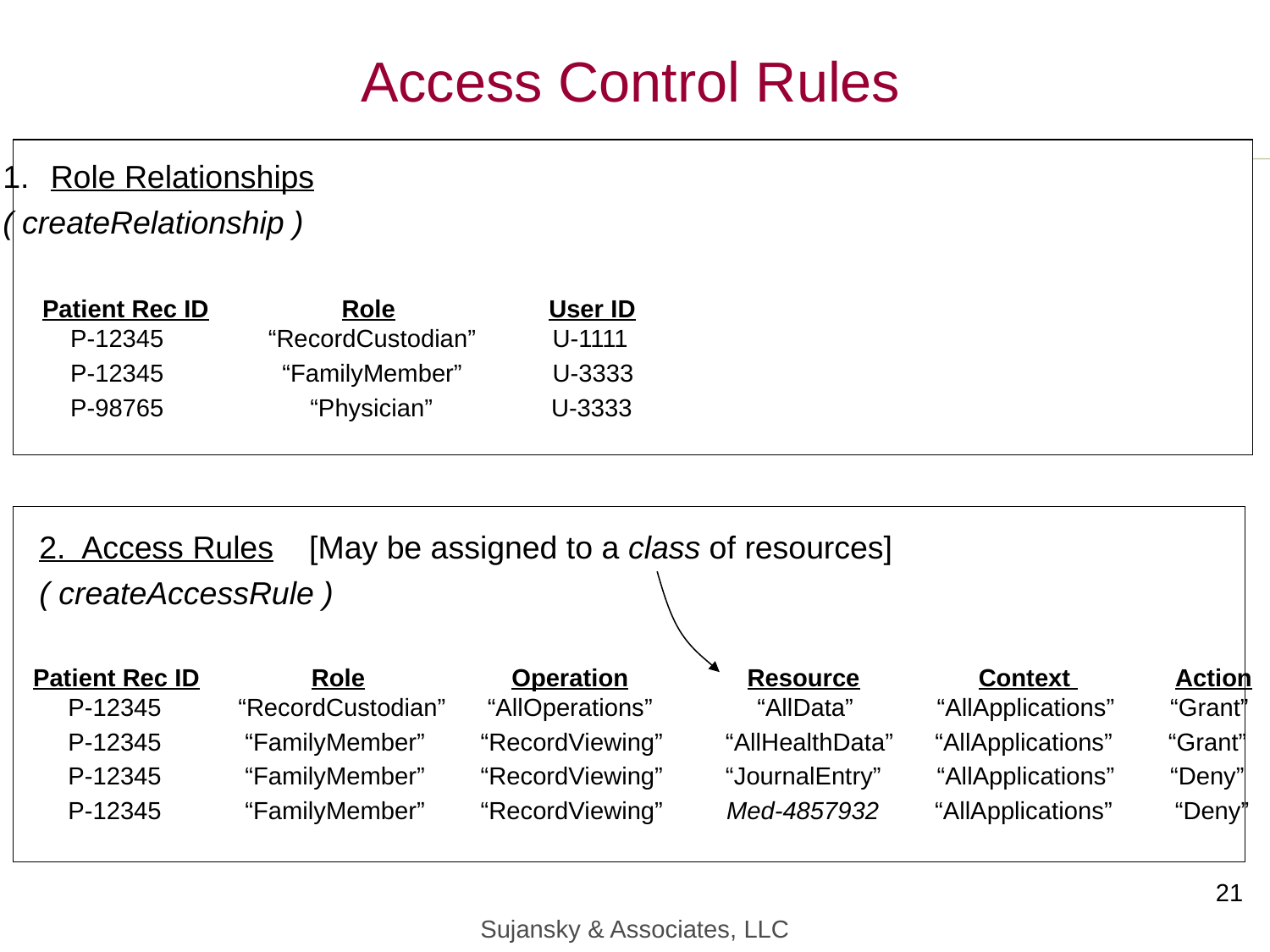

Access Control Rules

Role Relationships
( createRelationship )
 Patient Rec ID                   Role                      User ID
     P-12345               “RecordCustodian”           U-1111
     P-12345                 “FamilyMember”             U-3333
     P-98765                     “Physician”                 U-3333

2.  Access Rules    [May be assigned to a class of resources]
( createAccessRule )

 Patient Rec ID                Role                     Operation                 Resource                 Context               Action
      P-12345           “RecordCustodian”      “AllOperations”               “AllData”            “AllApplications”        “Grant”
      P-12345            “FamilyMember”        “RecordViewing”         “AllHealthData”      “AllApplications”        “Grant”
      P-12345            “FamilyMember”        “RecordViewing”         “JournalEntry”        “AllApplications”        “Deny”
      P-12345            “FamilyMember”        “RecordViewing”         Med-4857932        “AllApplications”         “Deny”

21
Sujansky & Associates, LLC